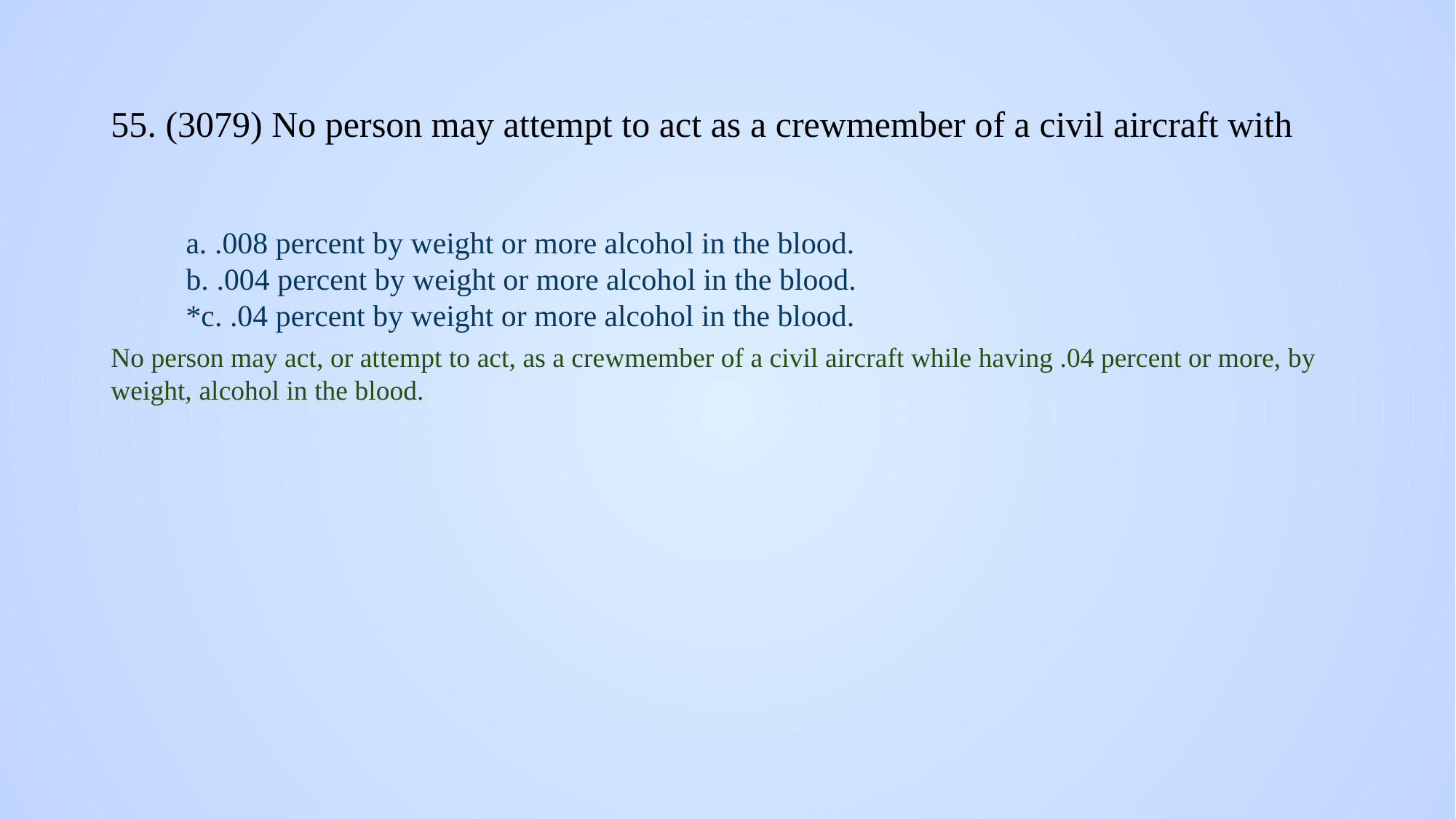

# 55. (3079) No person may attempt to act as a crewmember of a civil aircraft with
a. .008 percent by weight or more alcohol in the blood.
b. .004 percent by weight or more alcohol in the blood.
*c. .04 percent by weight or more alcohol in the blood.
No person may act, or attempt to act, as a crewmember of a civil aircraft while having .04 percent or more, by weight, alcohol in the blood.